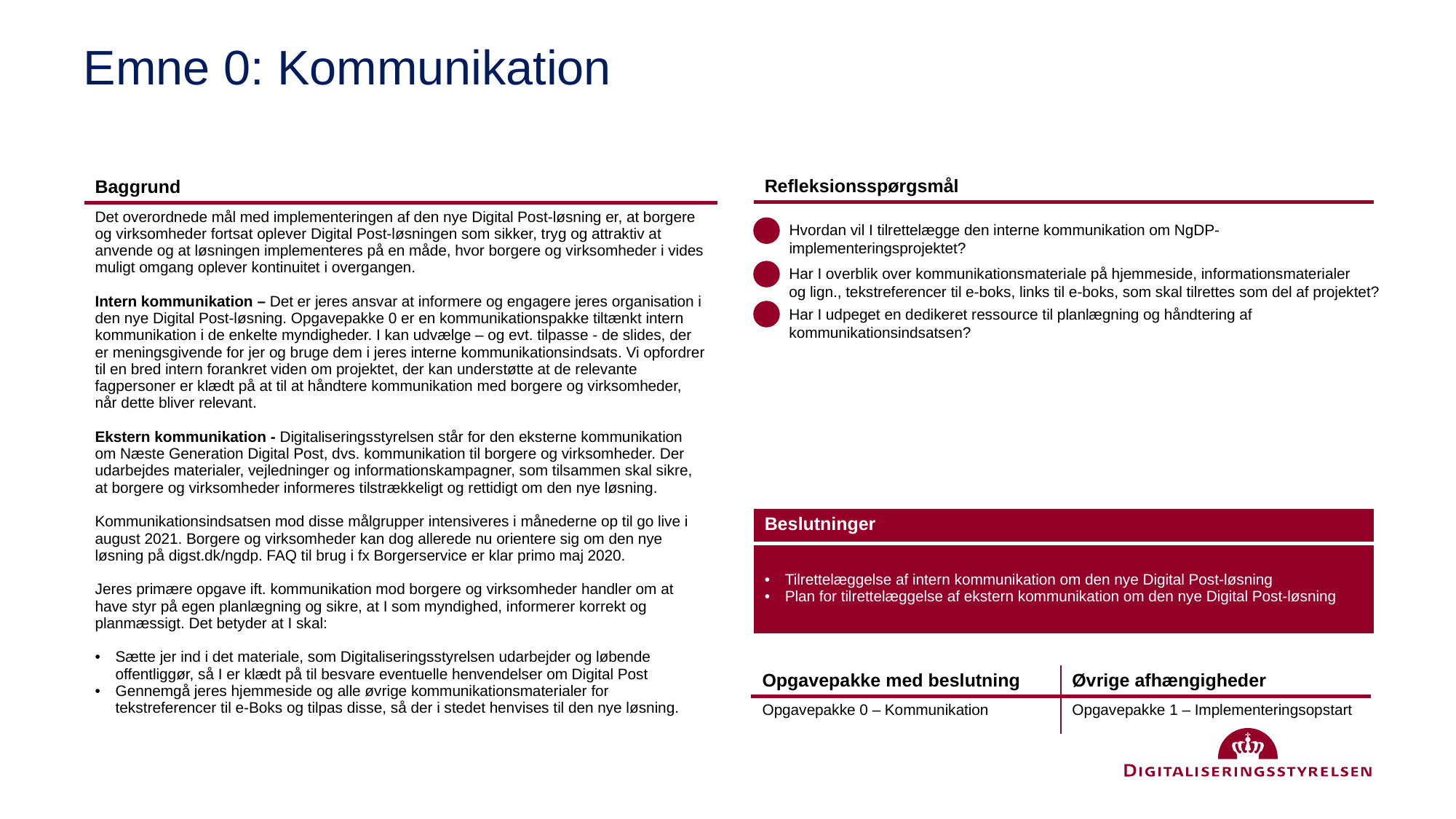

# Emne 0: Kommunikation
| Refleksionsspørgsmål |
| --- |
| Baggrund |
| --- |
| Det overordnede mål med implementeringen af den nye Digital Post-løsning er, at borgere og virksomheder fortsat oplever Digital Post-løsningen som sikker, tryg og attraktiv at anvende og at løsningen implementeres på en måde, hvor borgere og virksomheder i vides muligt omgang oplever kontinuitet i overgangen.  Intern kommunikation – Det er jeres ansvar at informere og engagere jeres organisation i den nye Digital Post-løsning. Opgavepakke 0 er en kommunikationspakke tiltænkt intern kommunikation i de enkelte myndigheder. I kan udvælge – og evt. tilpasse - de slides, der er meningsgivende for jer og bruge dem i jeres interne kommunikationsindsats. Vi opfordrer til en bred intern forankret viden om projektet, der kan understøtte at de relevante fagpersoner er klædt på at til at håndtere kommunikation med borgere og virksomheder, når dette bliver relevant.  Ekstern kommunikation - Digitaliseringsstyrelsen står for den eksterne kommunikation om Næste Generation Digital Post, dvs. kommunikation til borgere og virksomheder. Der udarbejdes materialer, vejledninger og informationskampagner, som tilsammen skal sikre, at borgere og virksomheder informeres tilstrækkeligt og rettidigt om den nye løsning. Kommunikationsindsatsen mod disse målgrupper intensiveres i månederne op til go live i august 2021. Borgere og virksomheder kan dog allerede nu orientere sig om den nye løsning på digst.dk/ngdp. FAQ til brug i fx Borgerservice er klar primo maj 2020. Jeres primære opgave ift. kommunikation mod borgere og virksomheder handler om at have styr på egen planlægning og sikre, at I som myndighed, informerer korrekt og planmæssigt. Det betyder at I skal:   Sætte jer ind i det materiale, som Digitaliseringsstyrelsen udarbejder og løbende offentliggør, så I er klædt på til besvare eventuelle henvendelser om Digital Post Gennemgå jeres hjemmeside og alle øvrige kommunikationsmaterialer for tekstreferencer til e-Boks og tilpas disse, så der i stedet henvises til den nye løsning. |

Hvordan vil I tilrettelægge den interne kommunikation om NgDP-implementeringsprojektet?

Har I overblik over kommunikationsmateriale på hjemmeside, informationsmaterialer og lign., tekstreferencer til e-boks, links til e-boks, som skal tilrettes som del af projektet?

Har I udpeget en dedikeret ressource til planlægning og håndtering af kommunikationsindsatsen?
| Beslutninger |
| --- |
| Tilrettelæggelse af intern kommunikation om den nye Digital Post-løsning Plan for tilrettelæggelse af ekstern kommunikation om den nye Digital Post-løsning |
| Opgavepakke med beslutning | Øvrige afhængigheder |
| --- | --- |
| Opgavepakke 0 – Kommunikation | Opgavepakke 1 – Implementeringsopstart |